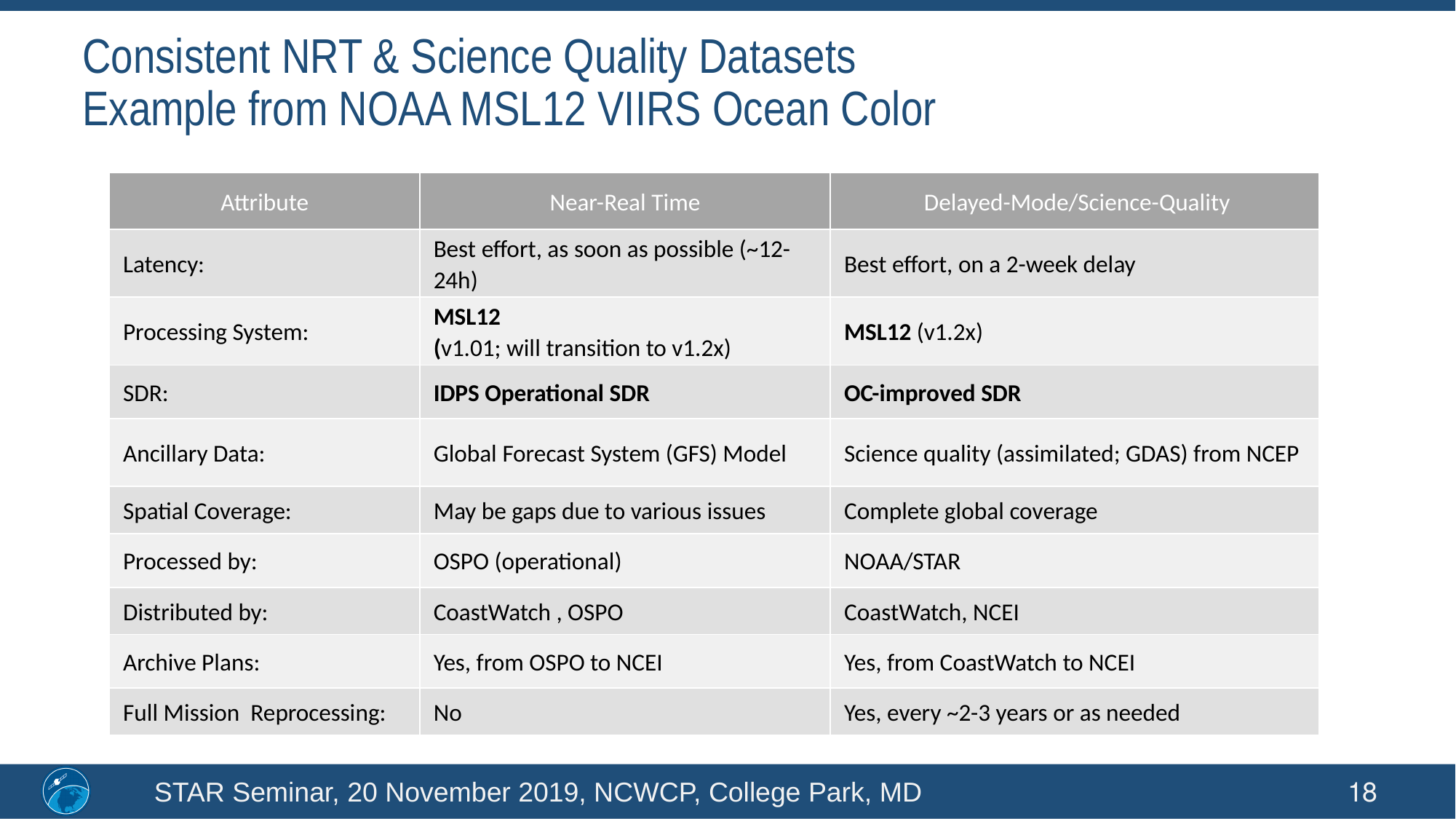

Consistent NRT & Science Quality Datasets
Example from NOAA MSL12 VIIRS Ocean Color
| Attribute | Near-Real Time | Delayed-Mode/Science-Quality |
| --- | --- | --- |
| Latency: | Best effort, as soon as possible (~12-24h) | Best effort, on a 2-week delay |
| Processing System: | MSL12 (v1.01; will transition to v1.2x) | MSL12 (v1.2x) |
| SDR: | IDPS Operational SDR | OC-improved SDR |
| Ancillary Data: | Global Forecast System (GFS) Model | Science quality (assimilated; GDAS) from NCEP |
| Spatial Coverage: | May be gaps due to various issues | Complete global coverage |
| Processed by: | OSPO (operational) | NOAA/STAR |
| Distributed by: | CoastWatch , OSPO | CoastWatch, NCEI |
| Archive Plans: | Yes, from OSPO to NCEI | Yes, from CoastWatch to NCEI |
| Full Mission Reprocessing: | No | Yes, every ~2-3 years or as needed |
STAR Seminar, 20 November 2019, NCWCP, College Park, MD
18